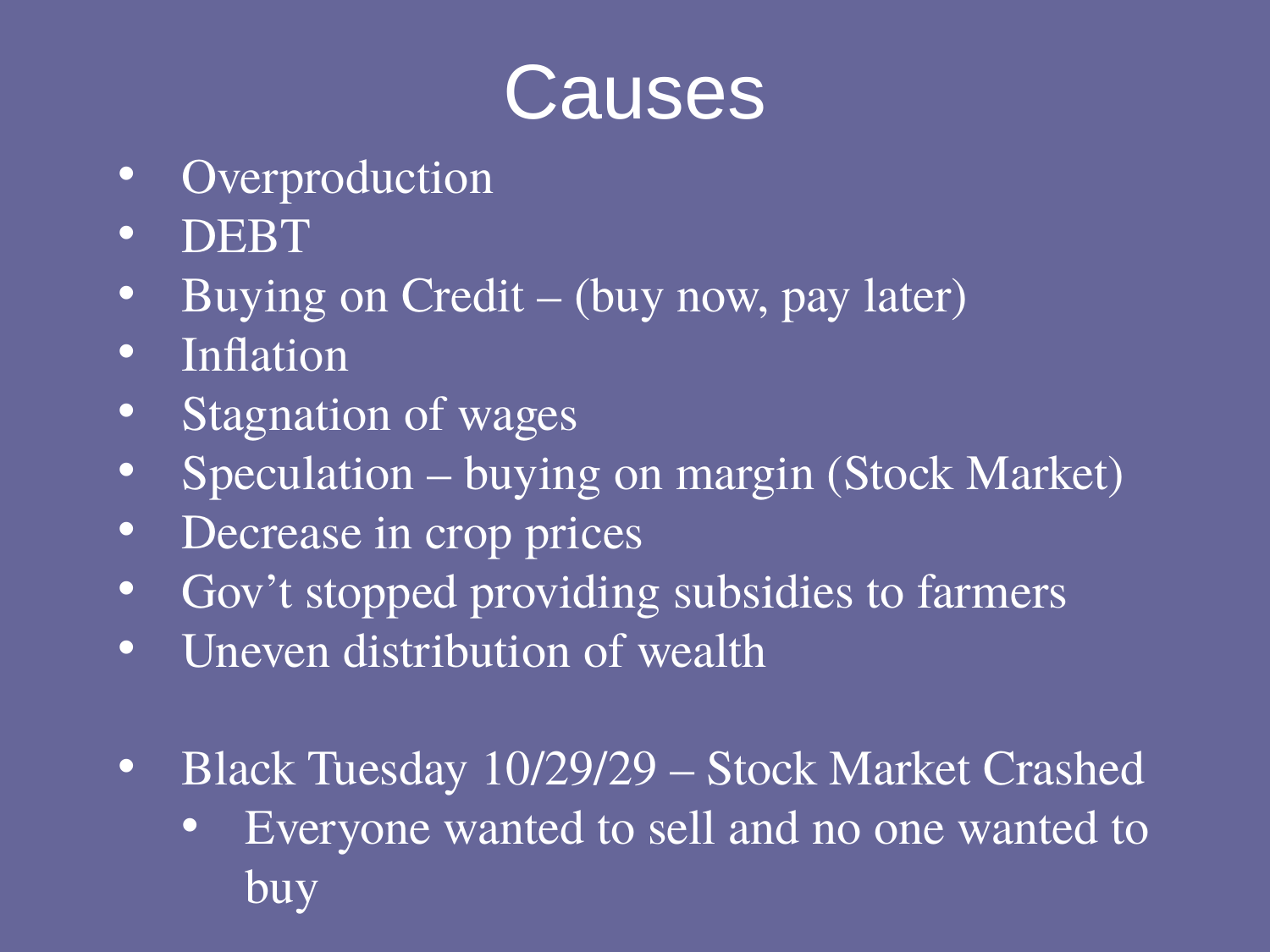

# Causes
Overproduction
DEBT
Buying on Credit – (buy now, pay later)
Inflation
Stagnation of wages
Speculation – buying on margin (Stock Market)
Decrease in crop prices
Gov’t stopped providing subsidies to farmers
Uneven distribution of wealth

Black Tuesday 10/29/29 – Stock Market Crashed
Everyone wanted to sell and no one wanted to buy